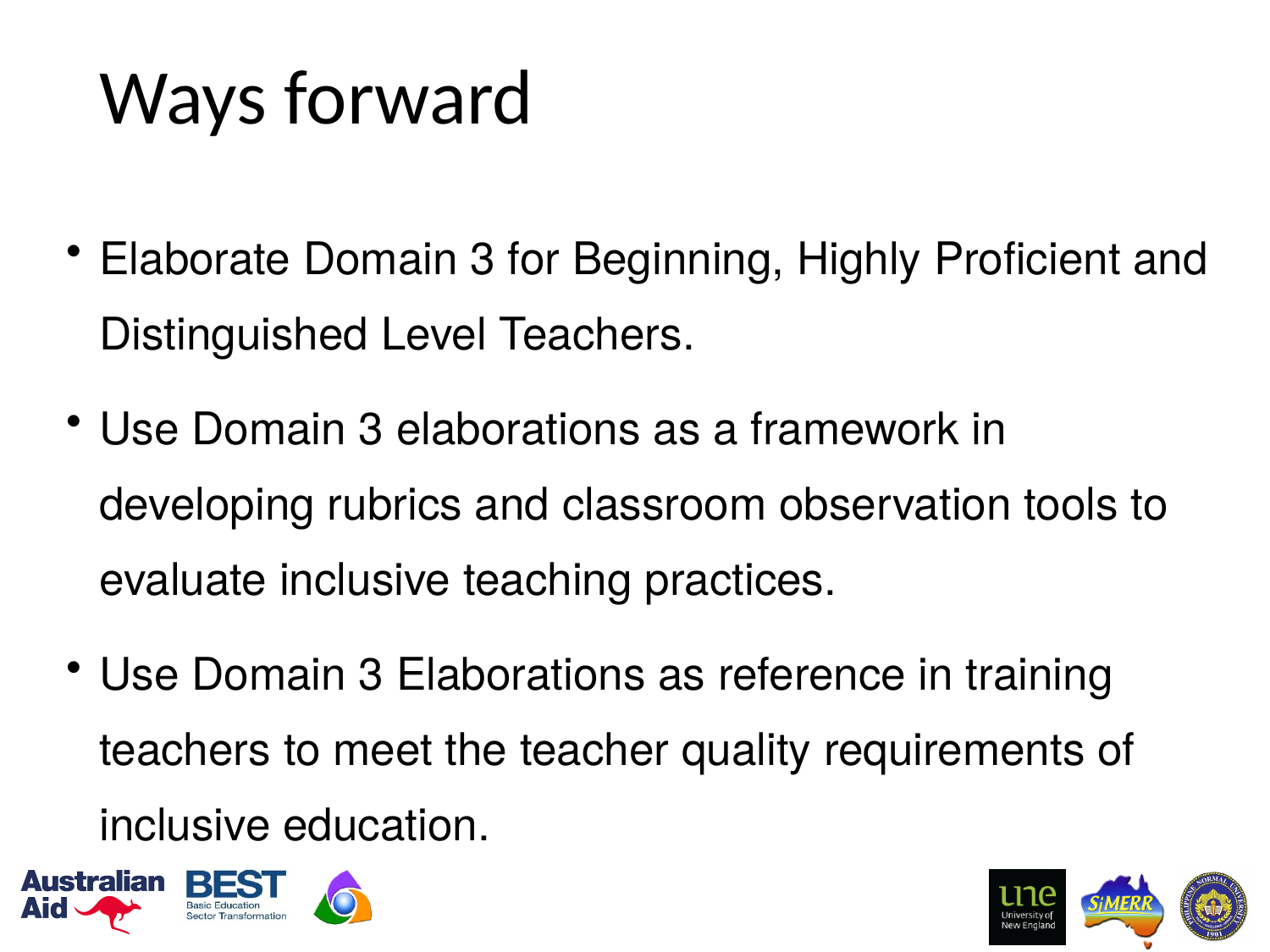

# Ways forward
Elaborate Domain 3 for Beginning, Highly Proficient and Distinguished Level Teachers.
Use Domain 3 elaborations as a framework in developing rubrics and classroom observation tools to evaluate inclusive teaching practices.
Use Domain 3 Elaborations as reference in training teachers to meet the teacher quality requirements of inclusive education.